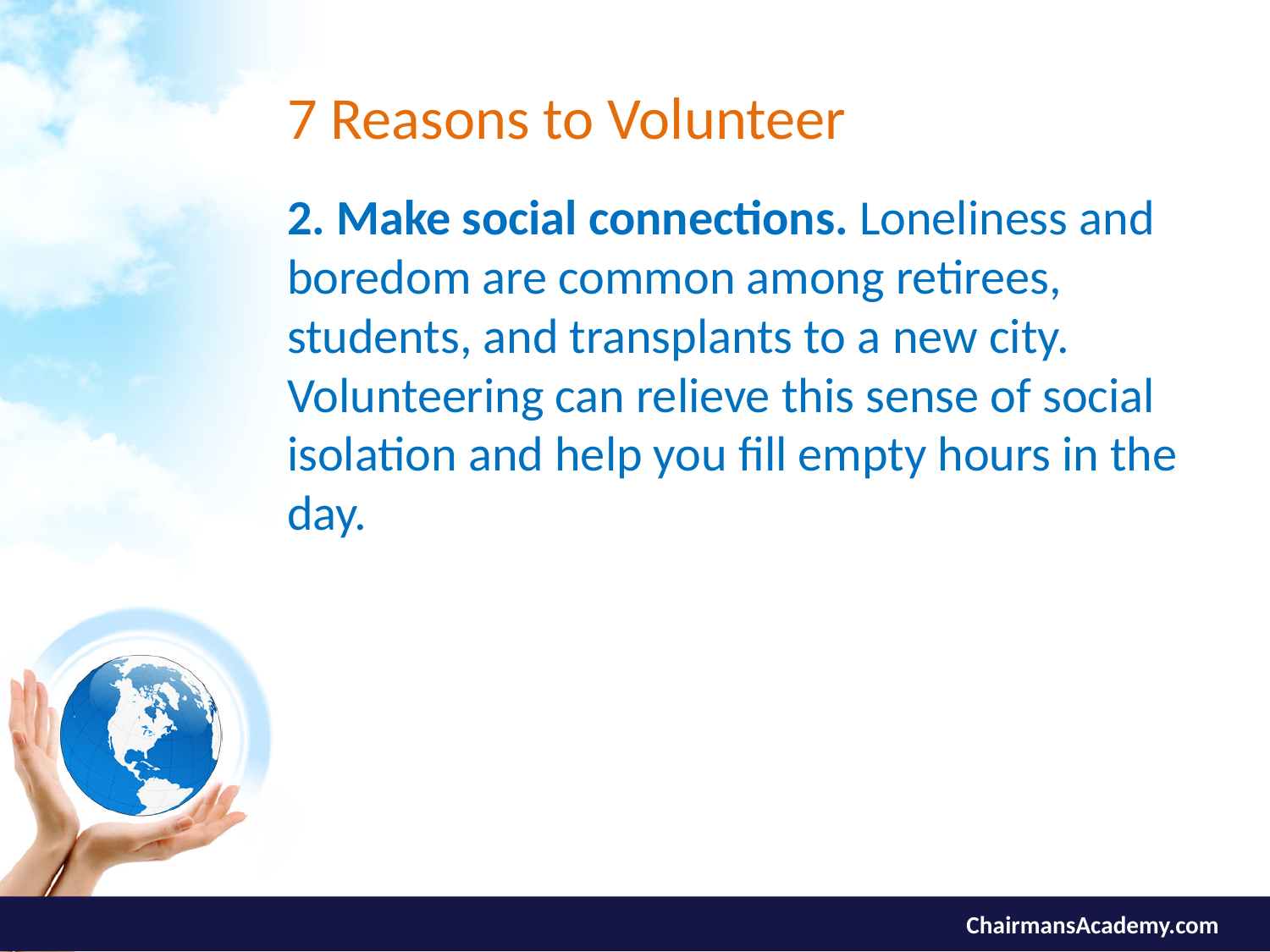

# 7 Reasons to Volunteer
2. Make social connections. Loneliness and boredom are common among retirees, students, and transplants to a new city. Volunteering can relieve this sense of social isolation and help you fill empty hours in the day.